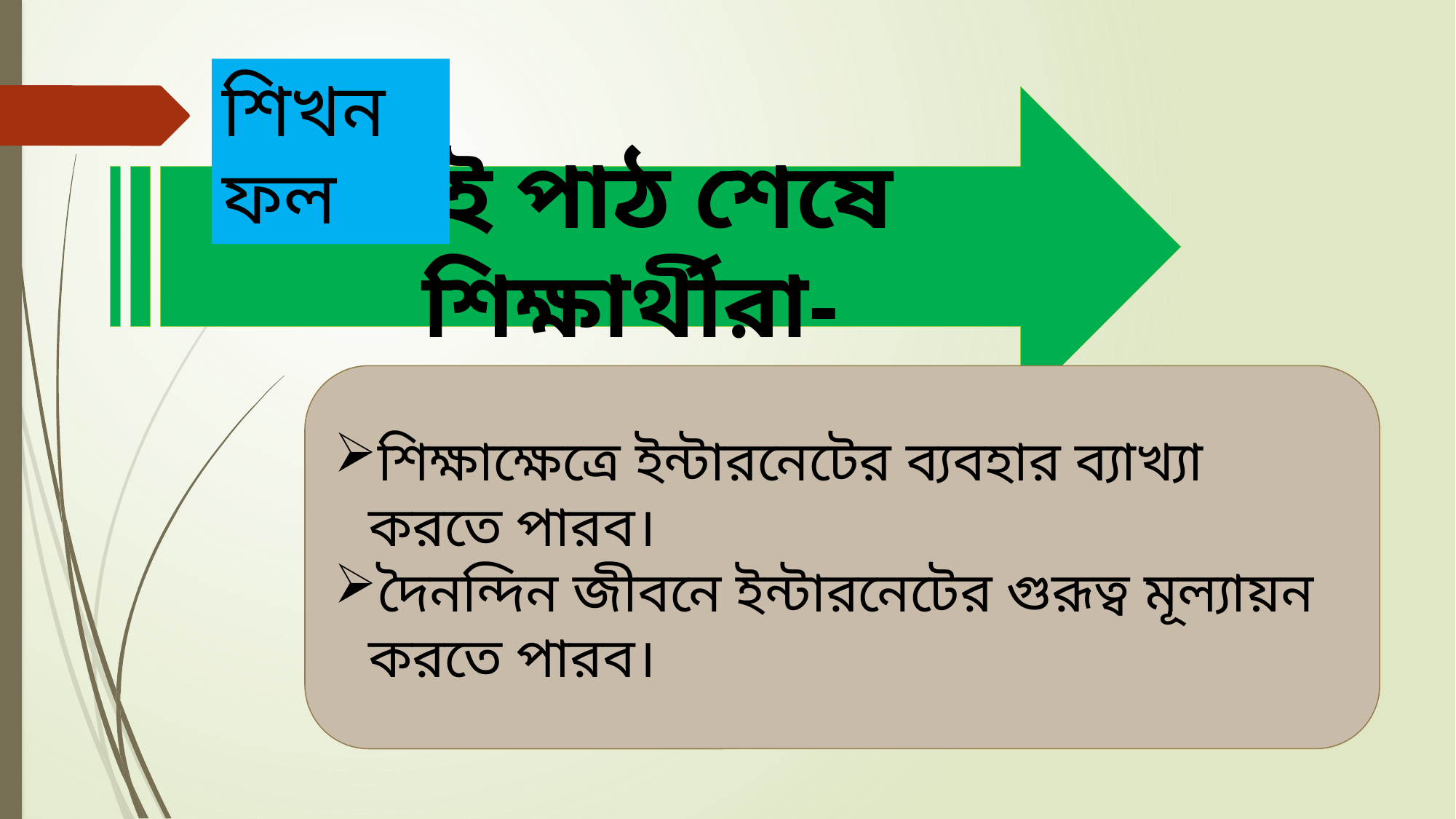

শিখনফল
এই পাঠ শেষে শিক্ষার্থীরা-
শিক্ষাক্ষেত্রে ইন্টারনেটের ব্যবহার ব্যাখ্যা করতে পারব।
দৈনন্দিন জীবনে ইন্টারনেটের গুরূত্ব মূল্যায়ন করতে পারব।